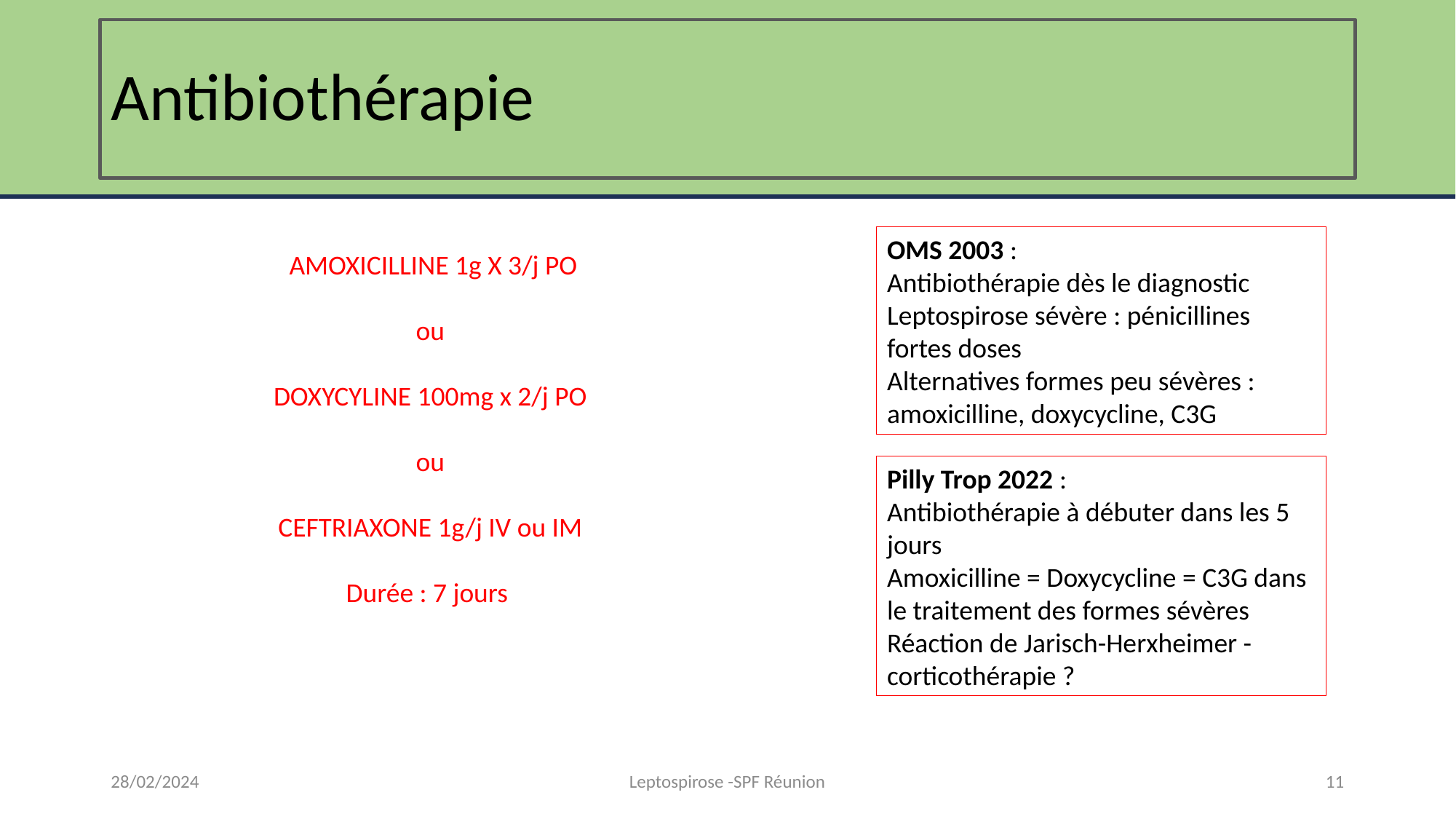

# Antibiothérapie
OMS 2003 :
Antibiothérapie dès le diagnostic
Leptospirose sévère : pénicillines fortes doses
Alternatives formes peu sévères : amoxicilline, doxycycline, C3G
AMOXICILLINE 1g X 3/j PO

ou

DOXYCYLINE 100mg x 2/j PO

ou

CEFTRIAXONE 1g/j IV ou IM

Durée : 7 jours
Pilly Trop 2022 :
Antibiothérapie à débuter dans les 5 jours
Amoxicilline = Doxycycline = C3G dans le traitement des formes sévères
Réaction de Jarisch-Herxheimer - corticothérapie ?
28/02/2024
Leptospirose -SPF Réunion
11